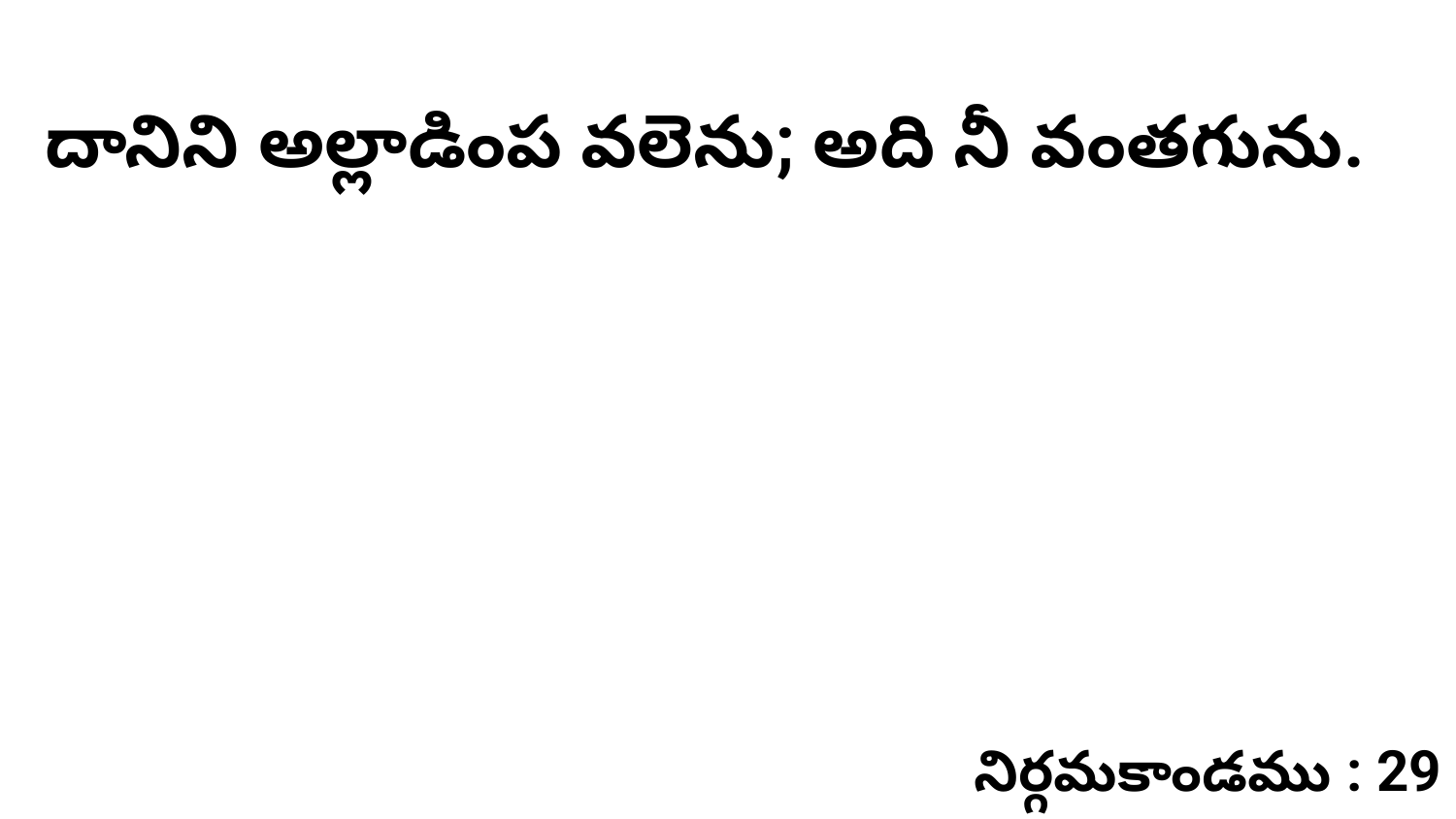

దానిని అల్లాడింప వలెను; అది నీ వంతగును.
నిర్గమకాండము : 29